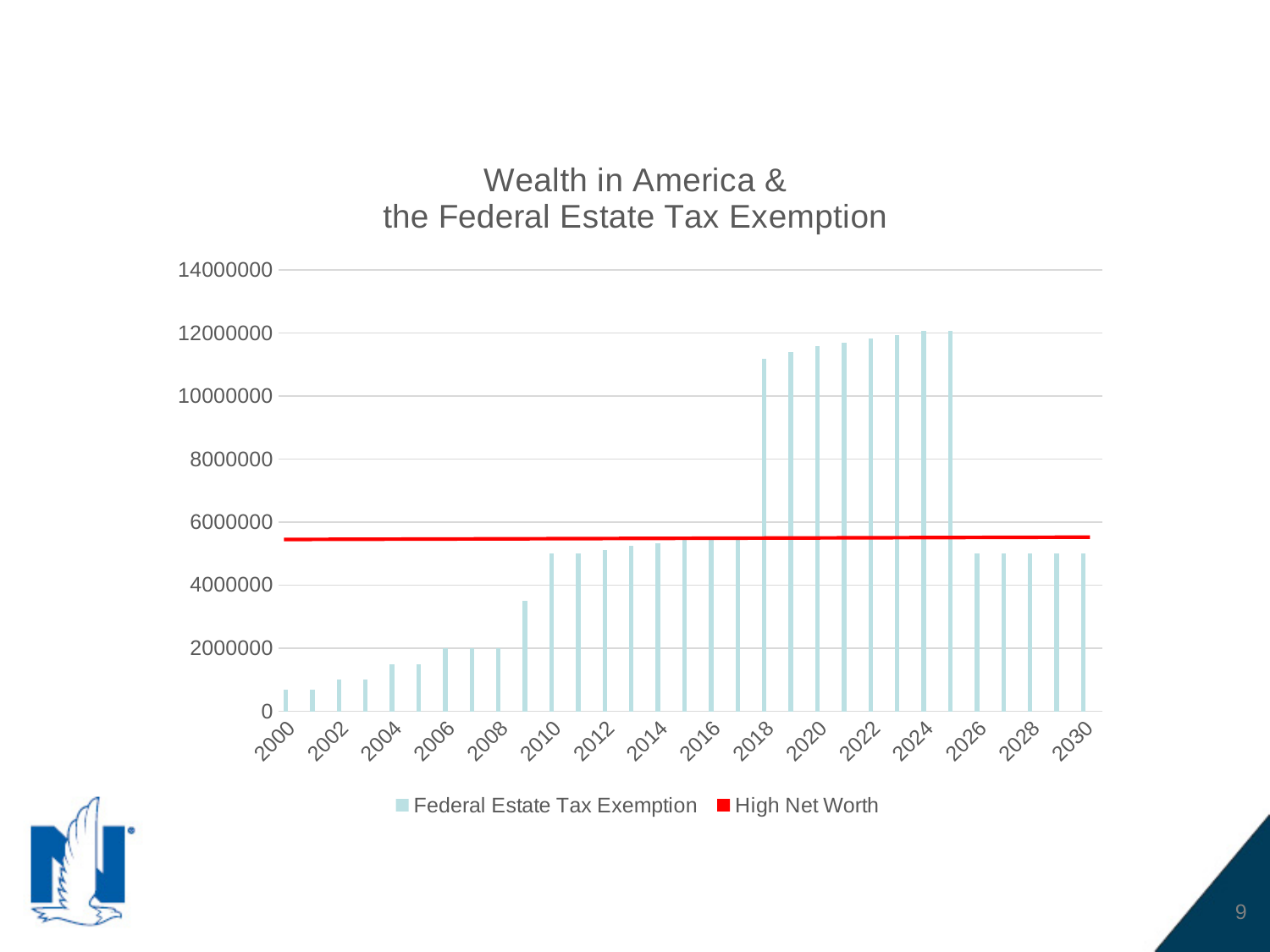

### Chart: Wealth in America &
the Federal Estate Tax Exemption

| Category | Federal Estate Tax Exemption  | Mass Affluent | High Net Worth  |
|---|---|---|---|
| 2000 | 675000.0 | None | None |
| 2001 | 675000.0 | None | None |
| 2002 | 1000000.0 | None | None |
| 2003 | 1000000.0 | None | None |
| 2004 | 1500000.0 | None | None |
| 2005 | 1500000.0 | None | None |
| 2006 | 2000000.0 | None | None |
| 2007 | 2000000.0 | None | None |
| 2008 | 2000000.0 | None | None |
| 2009 | 3500000.0 | None | None |
| 2010 | 5000000.0 | None | None |
| 2011 | 5000000.0 | None | None |
| 2012 | 5120000.0 | None | None |
| 2013 | 5250000.0 | None | None |
| 2014 | 5340000.0 | None | None |
| 2015 | 5430000.0 | None | None |
| 2016 | 5450000.0 | None | None |
| 2017 | 5490000.0 | None | None |
| 2018 | 11180000.0 | None | None |
| 2019 | 11400000.0 | None | None |
| 2020 | 11580000.0 | None | None |
| 2021 | 11700000.0 | None | None |
| 2022 | 11820000.0 | None | None |
| 2023 | 11940000.0 | None | None |
| 2024 | 12060000.0 | None | None |
| 2025 | 12072000.0 | None | None |
| 2026 | 5000000.0 | None | None |
| 2027 | 5000000.0 | None | None |
| 2028 | 5000000.0 | None | None |
| 2029 | 5000000.0 | None | None |
| 2030 | 5000000.0 | None | None |